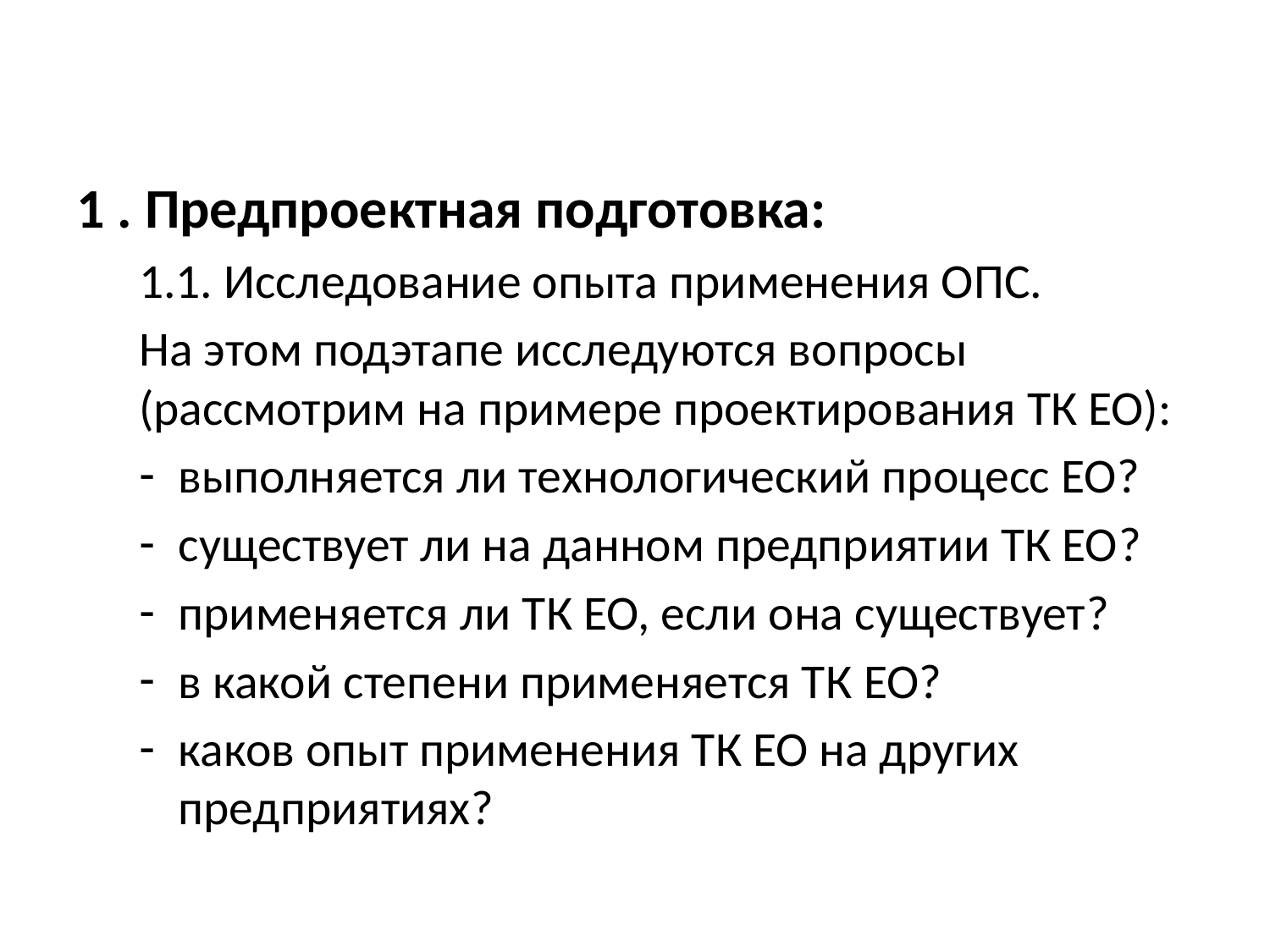

#
1 . Предпроектная подготовка:
1.1. Исследование опыта применения ОПС.
На этом подэтапе исследуются вопросы (рассмотрим на примере проектирования ТК ЕО):
выполняется ли технологический процесс ЕО?
существует ли на данном предприятии ТК ЕО?
применяется ли ТК ЕО, если она существует?
в какой степени применяется ТК ЕО?
каков опыт применения ТК ЕО на других предприятиях?